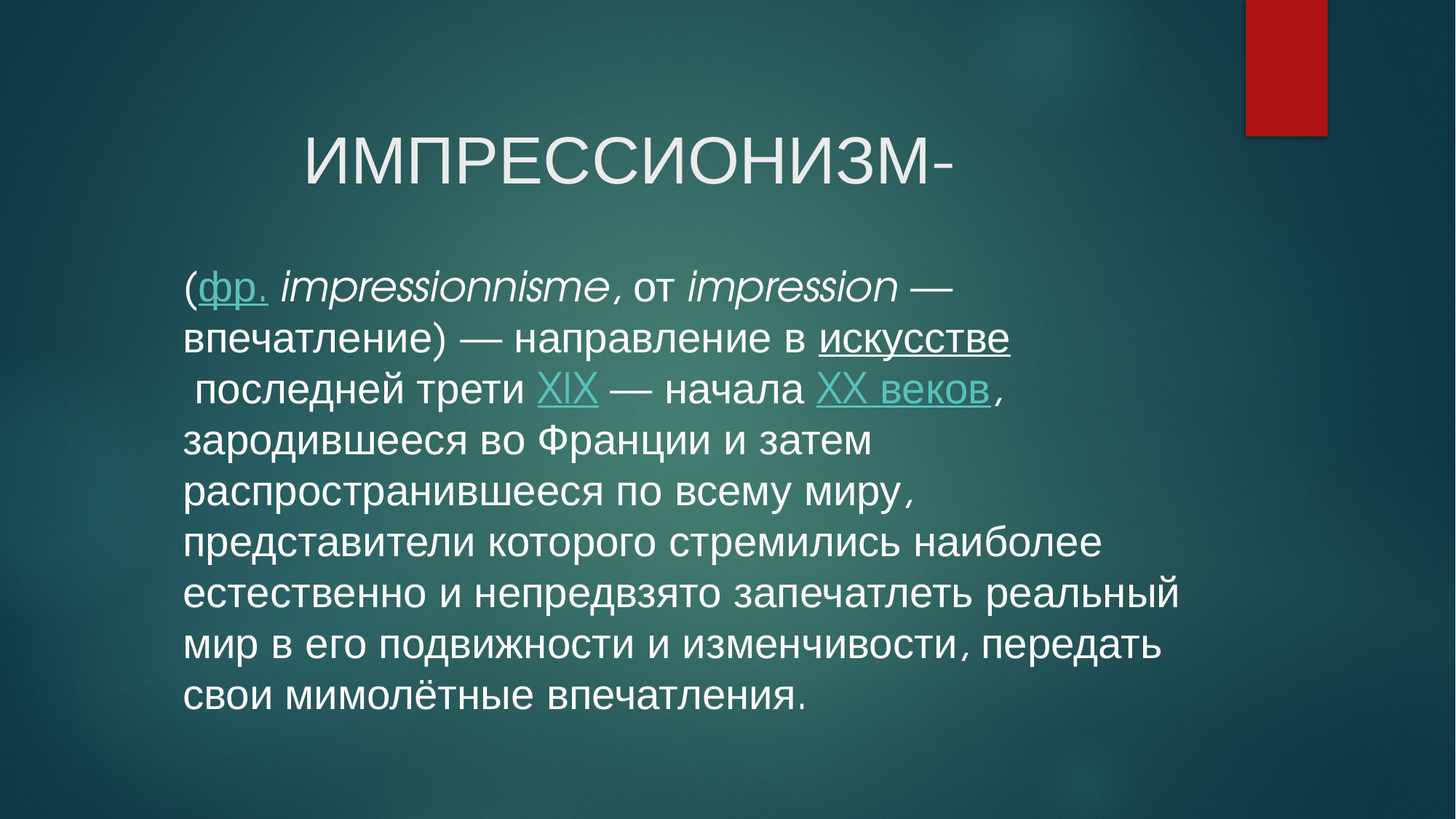

# ИМПРЕССИОНИЗМ-
(фр. impressionnisme, от impression — впечатление) — направление в искусстве последней трети XIX — начала XX веков, зародившееся во Франции и затем распространившееся по всему миру, представители которого стремились наиболее естественно и непредвзято запечатлеть реальный мир в его подвижности и изменчивости, передать свои мимолётные впечатления.